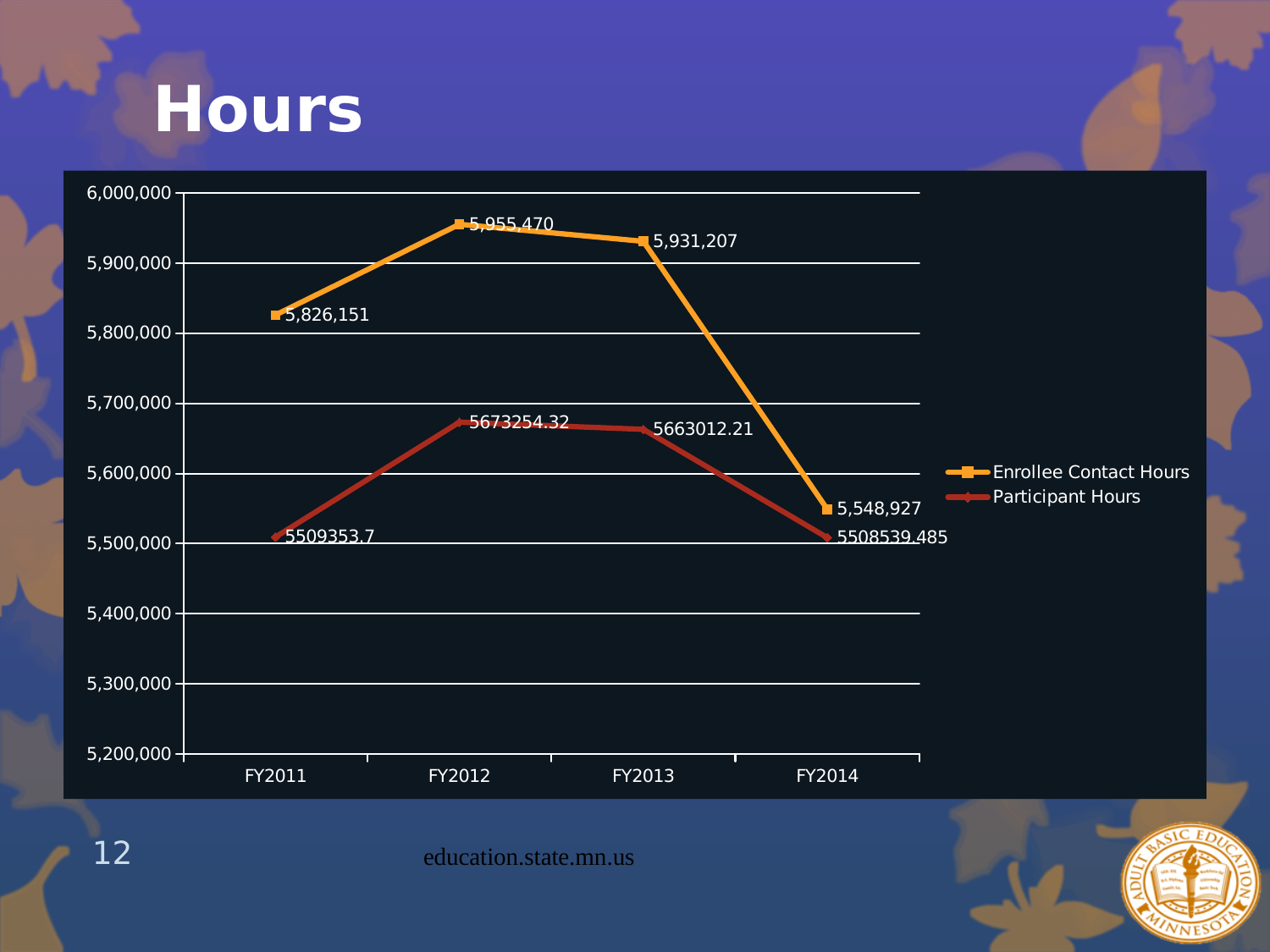

# Hours

### Chart

| Category | Enrollee Contact Hours | Participant Hours |
|---|---|---|
| FY2011 | 5826151.0 | 5509353.699999999 |
| FY2012 | 5955470.0 | 5673254.320000001 |
| FY2013 | 5931207.0 | 5663012.21 |
| FY2014 | 5548926.85 | 5508539.485 |
12
education.state.mn.us